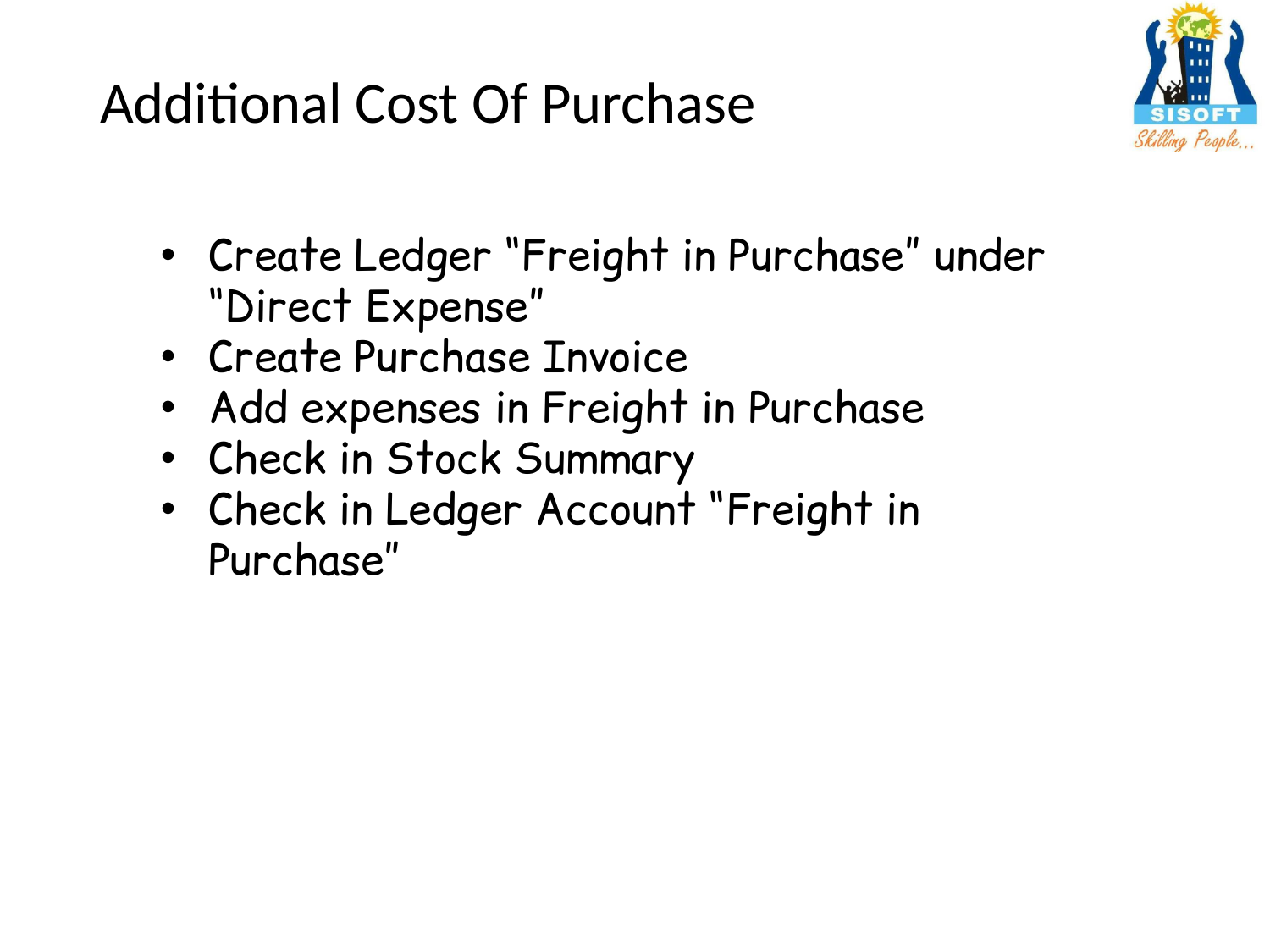

# Additional Cost Of Purchase
Create Ledger “Freight in Purchase” under “Direct Expense”
Create Purchase Invoice
Add expenses in Freight in Purchase
Check in Stock Summary
Check in Ledger Account “Freight in Purchase”